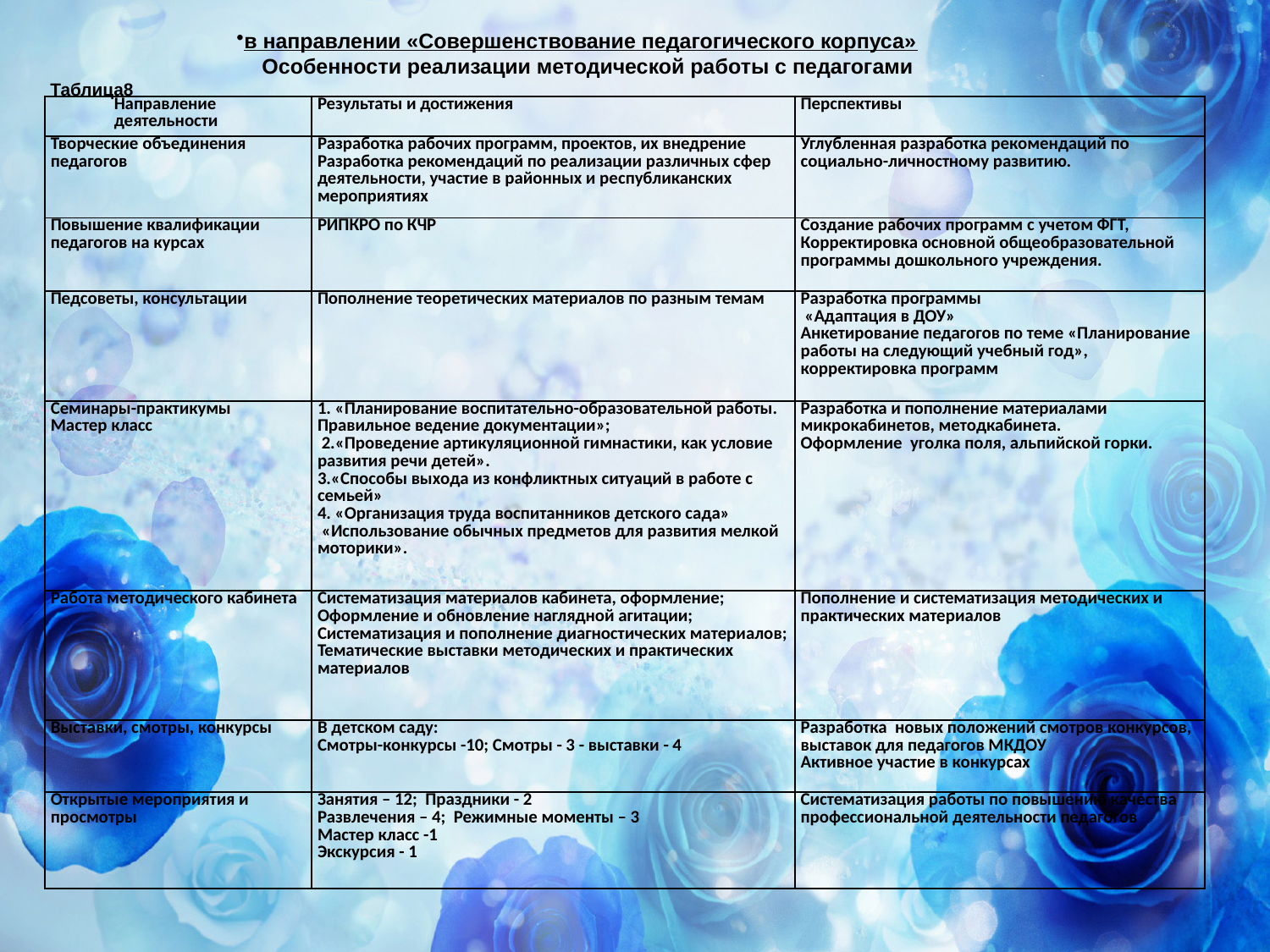

в направлении «Совершенствование педагогического корпуса»
                         Особенности реализации методической работы с педагогами                  Таблица8

| Направление деятельности | Результаты и достижения | Перспективы |
| --- | --- | --- |
| Творческие объединения педагогов | Разработка рабочих программ, проектов, их внедрение Разработка рекомендаций по реализации различных сфер деятельности, участие в районных и республиканских мероприятиях | Углубленная разработка рекомендаций по социально-личностному развитию. |
| Повышение квалификации педагогов на курсах | РИПКРО по КЧР | Создание рабочих программ с учетом ФГТ, Корректировка основной общеобразовательной программы дошкольного учреждения. |
| Педсоветы, консультации | Пополнение теоретических материалов по разным темам | Разработка программы «Адаптация в ДОУ» Анкетирование педагогов по теме «Планирование работы на следующий учебный год», корректировка программ |
| Семинары-практикумы Мастер класс | 1. «Планирование воспитательно-образовательной работы. Правильное ведение документации»; 2.«Проведение артикуляционной гимнастики, как условие развития речи детей». 3.«Способы выхода из конфликтных ситуаций в работе с семьей» 4. «Организация труда воспитанников детского сада» «Использование обычных предметов для развития мелкой моторики». | Разработка и пополнение материалами микрокабинетов, методкабинета. Оформление уголка поля, альпийской горки. |
| Работа методического кабинета | Систематизация материалов кабинета, оформление; Оформление и обновление наглядной агитации; Систематизация и пополнение диагностических материалов; Тематические выставки методических и практических материалов | Пополнение и систематизация методических и практических материалов |
| Выставки, смотры, конкурсы | В детском саду: Смотры-конкурсы -10; Смотры - 3 - выставки - 4 | Разработка новых положений смотров конкурсов, выставок для педагогов МКДОУ Активное участие в конкурсах |
| Открытые мероприятия и просмотры | Занятия – 12; Праздники - 2 Развлечения – 4; Режимные моменты – 3 Мастер класс -1 Экскурсия - 1 | Систематизация работы по повышению качества профессиональной деятельности педагогов |